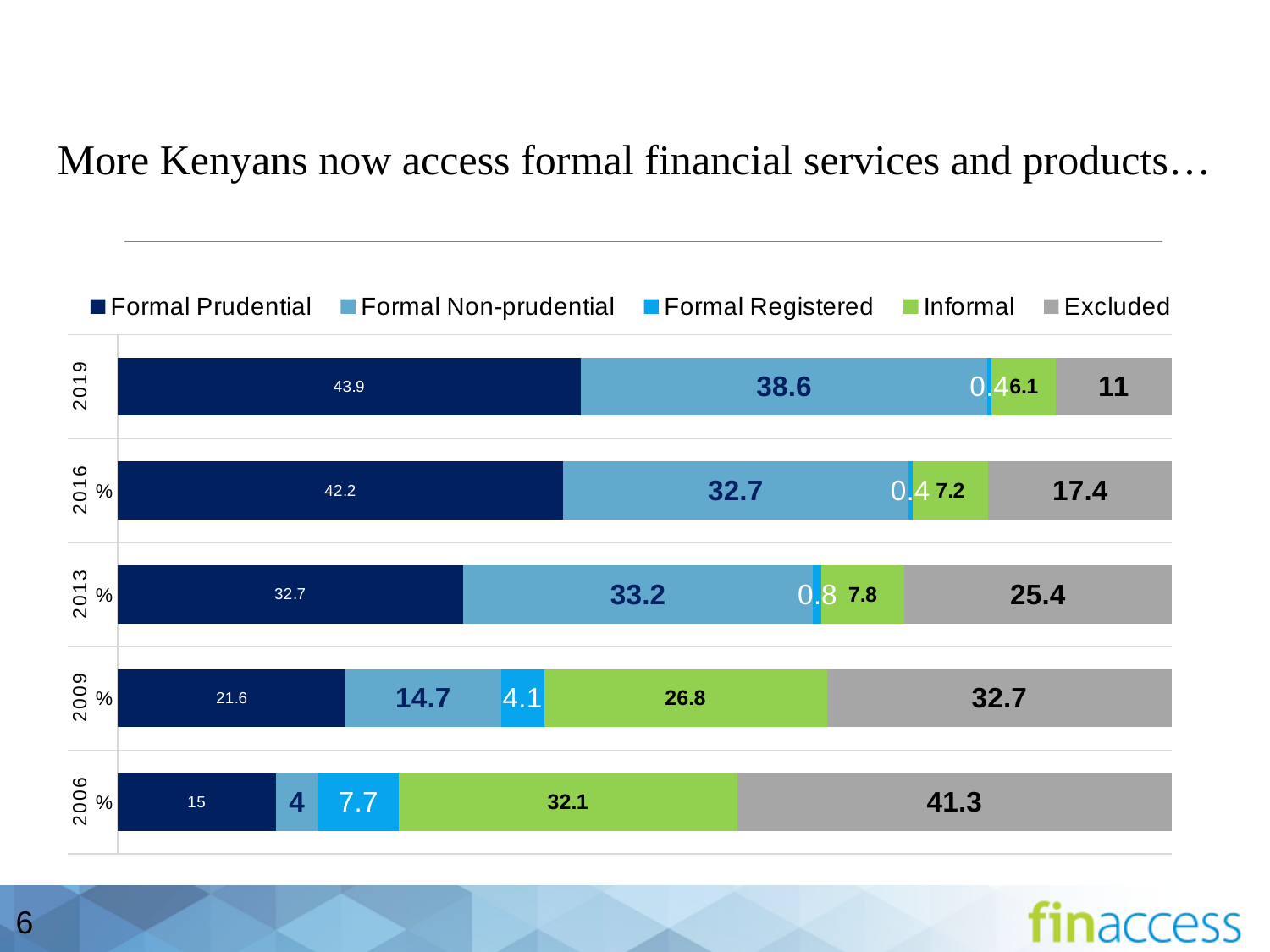

More Kenyans now access formal financial services and products…

### Chart

| Category | Formal Prudential | Formal Non-prudential | Formal Registered | Informal | Excluded |
|---|---|---|---|---|---|
| % | 15.0 | 4.0 | 7.7 | 32.1 | 41.3 |
| % | 21.6 | 14.7 | 4.1 | 26.8 | 32.7 |
| % | 32.7 | 33.2 | 0.8 | 7.8 | 25.4 |
| % | 42.2 | 32.7 | 0.4 | 7.2 | 17.4 |
|  | 43.9 | 38.6 | 0.4 | 6.1 | 11.0 |
6